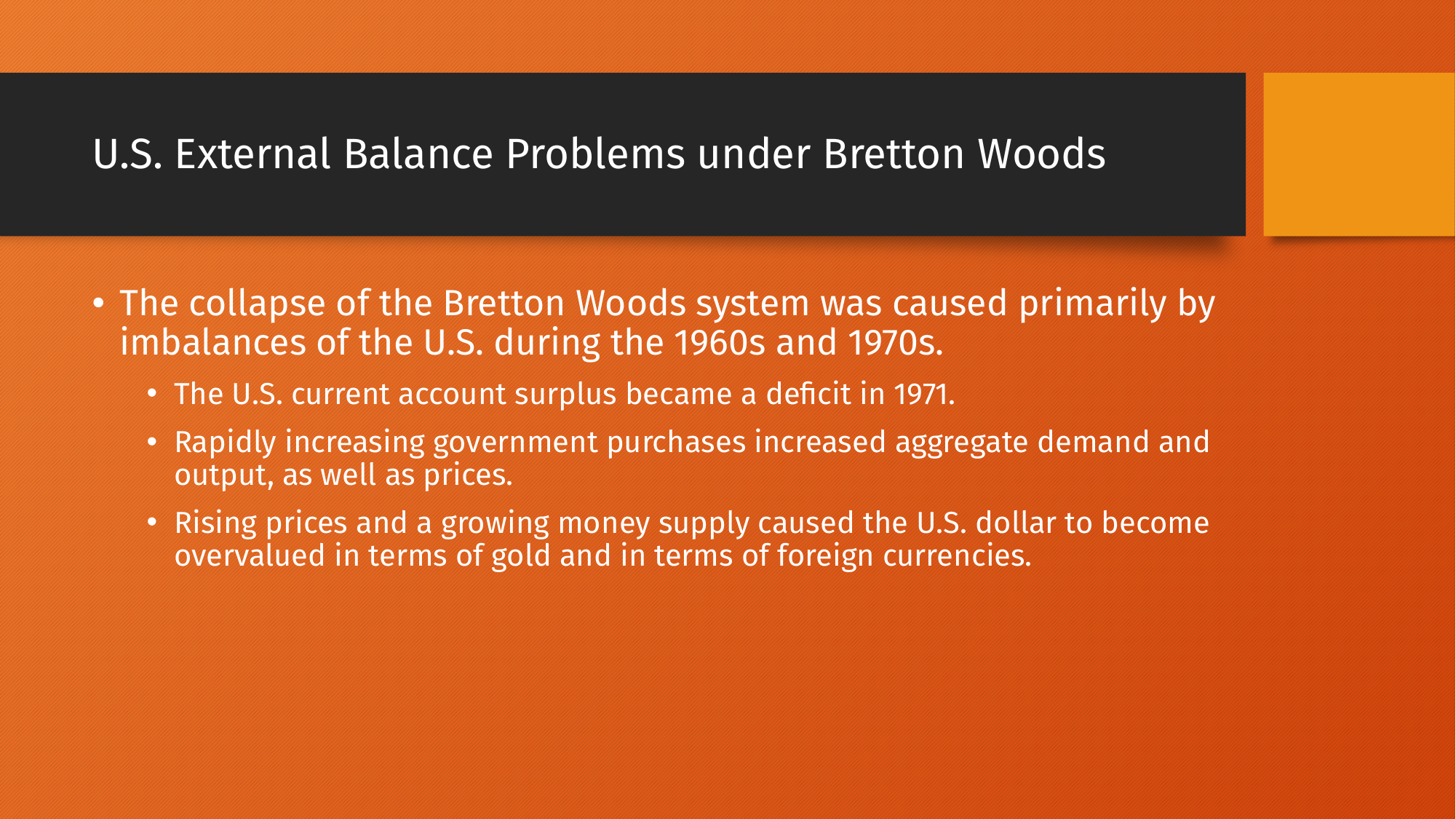

# U.S. External Balance Problems under Bretton Woods
The collapse of the Bretton Woods system was caused primarily by imbalances of the U.S. during the 1960s and 1970s.
The U.S. current account surplus became a deficit in 1971.
Rapidly increasing government purchases increased aggregate demand and output, as well as prices.
Rising prices and a growing money supply caused the U.S. dollar to become overvalued in terms of gold and in terms of foreign currencies.